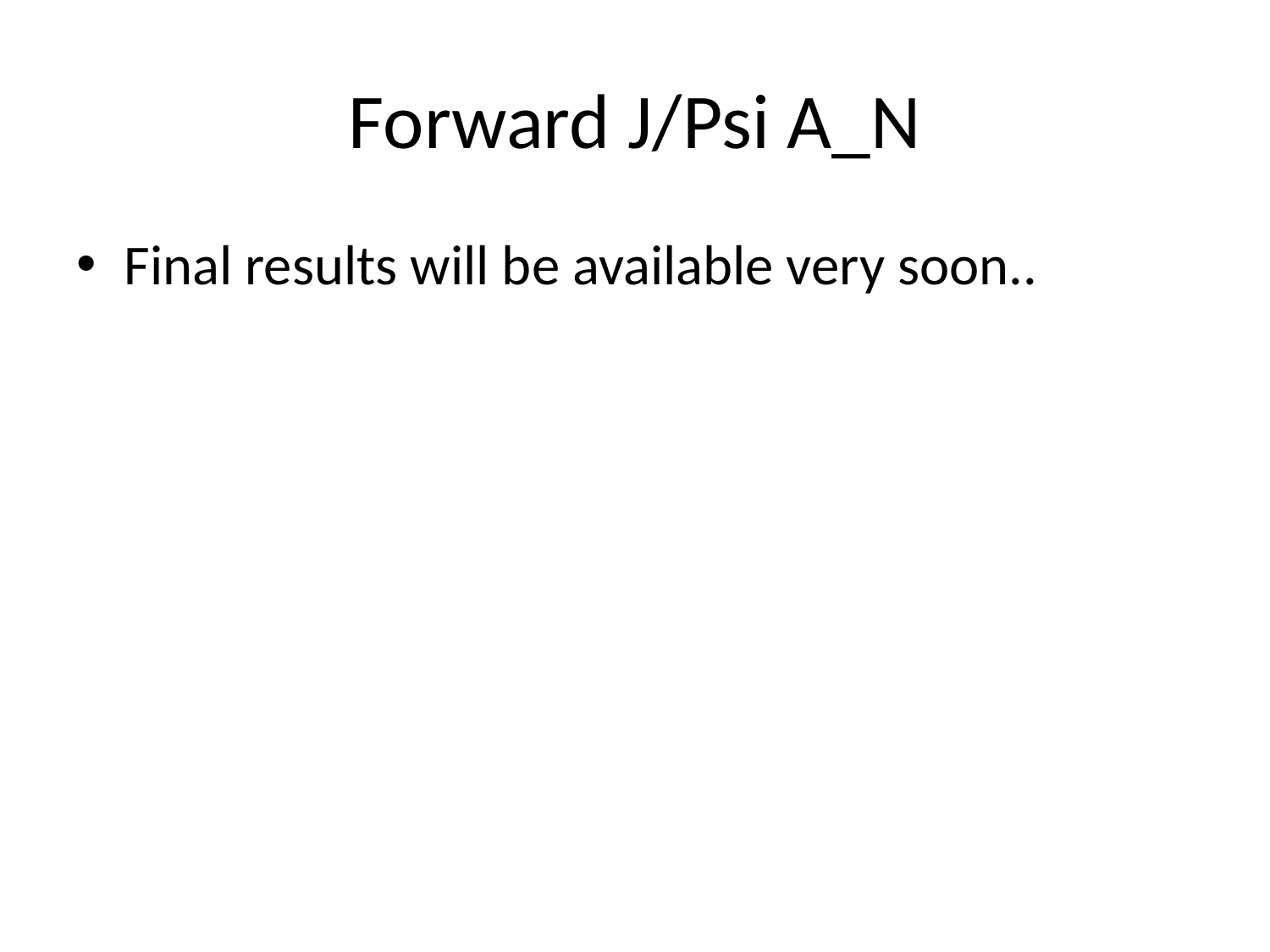

# Forward J/Psi A_N
Final results will be available very soon..